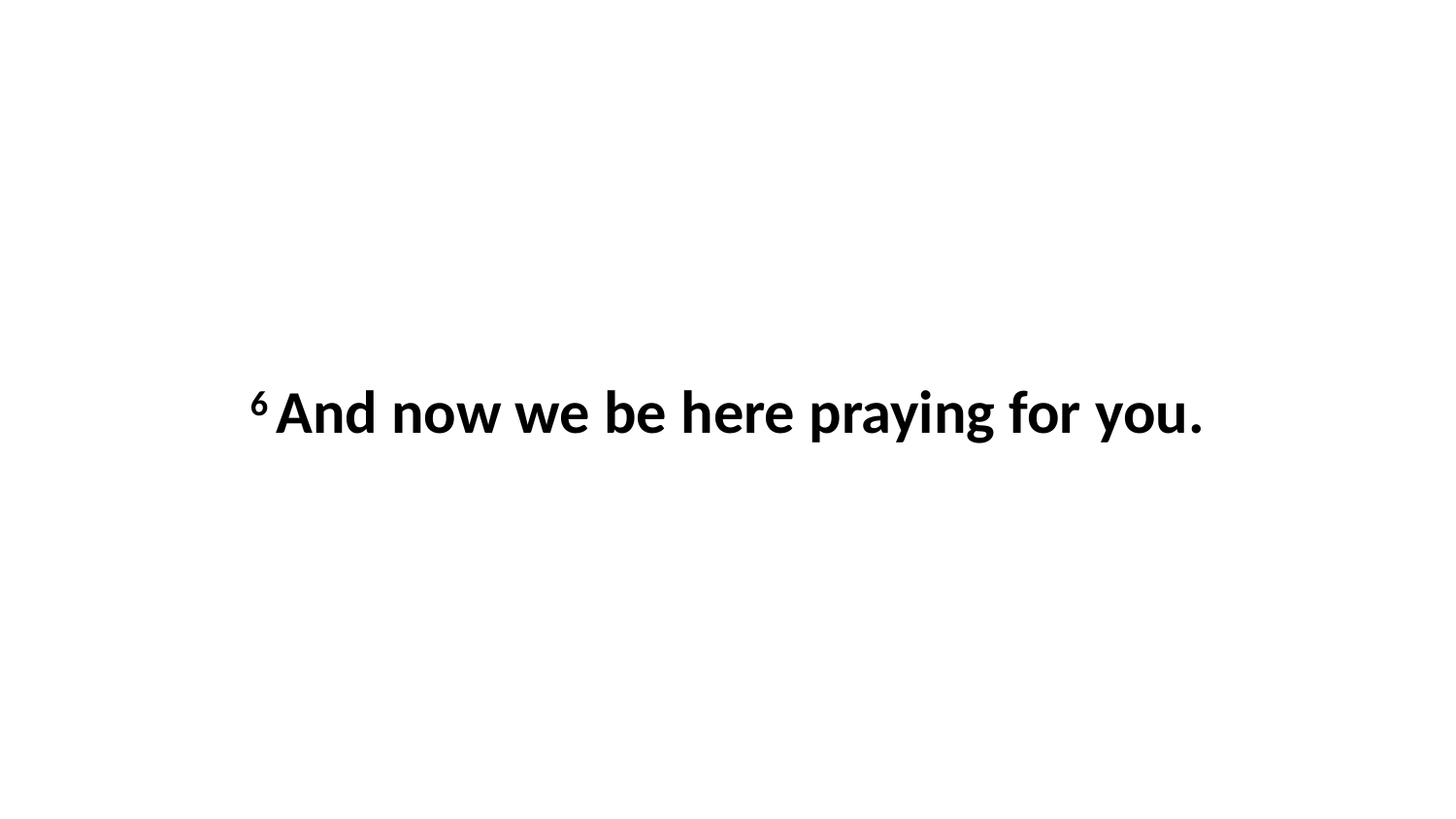

6 And now we be here praying for you.